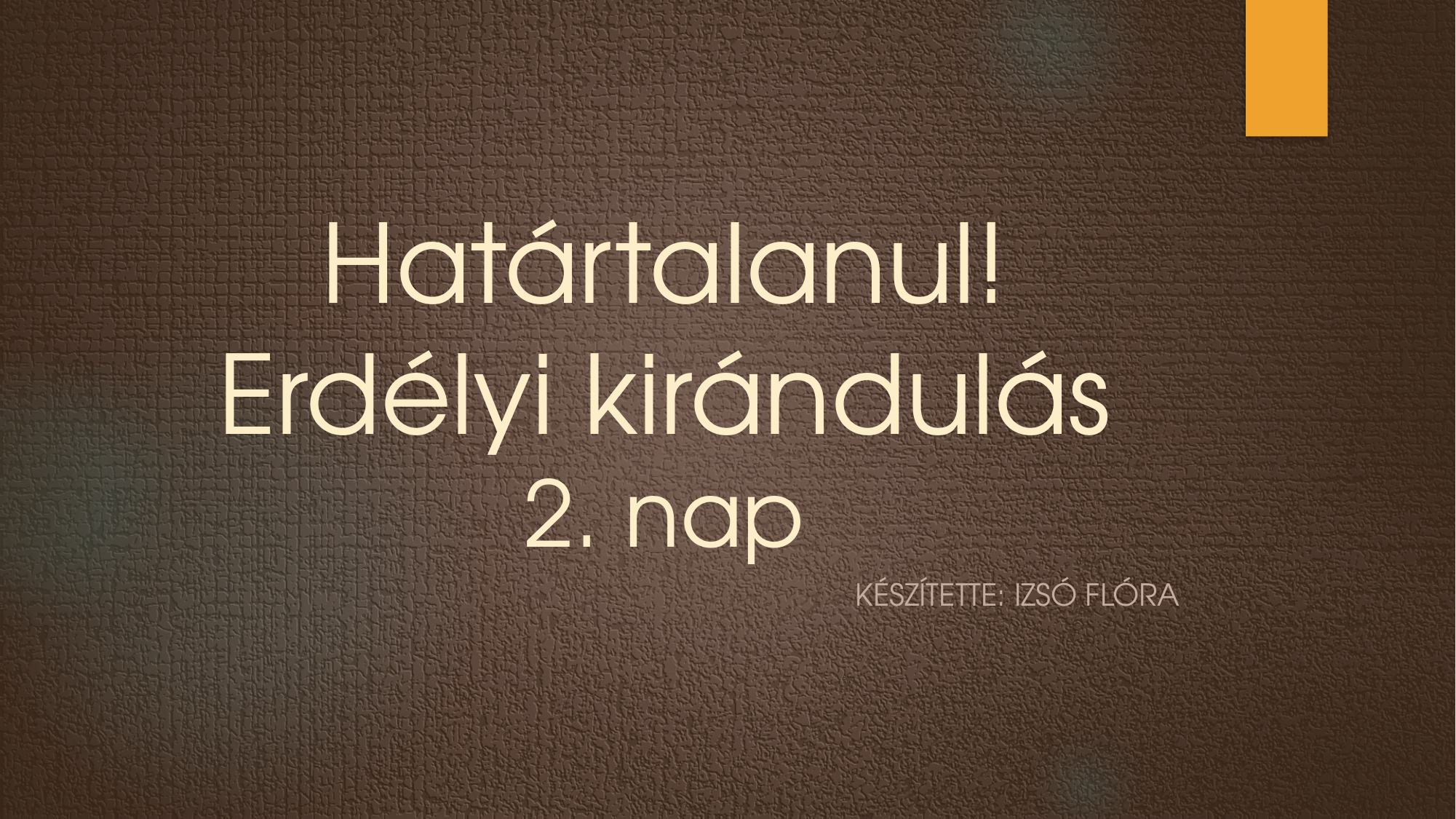

# Határtalanul! Erdélyi kirándulás 2. nap
Készítette: Izsó Flóra